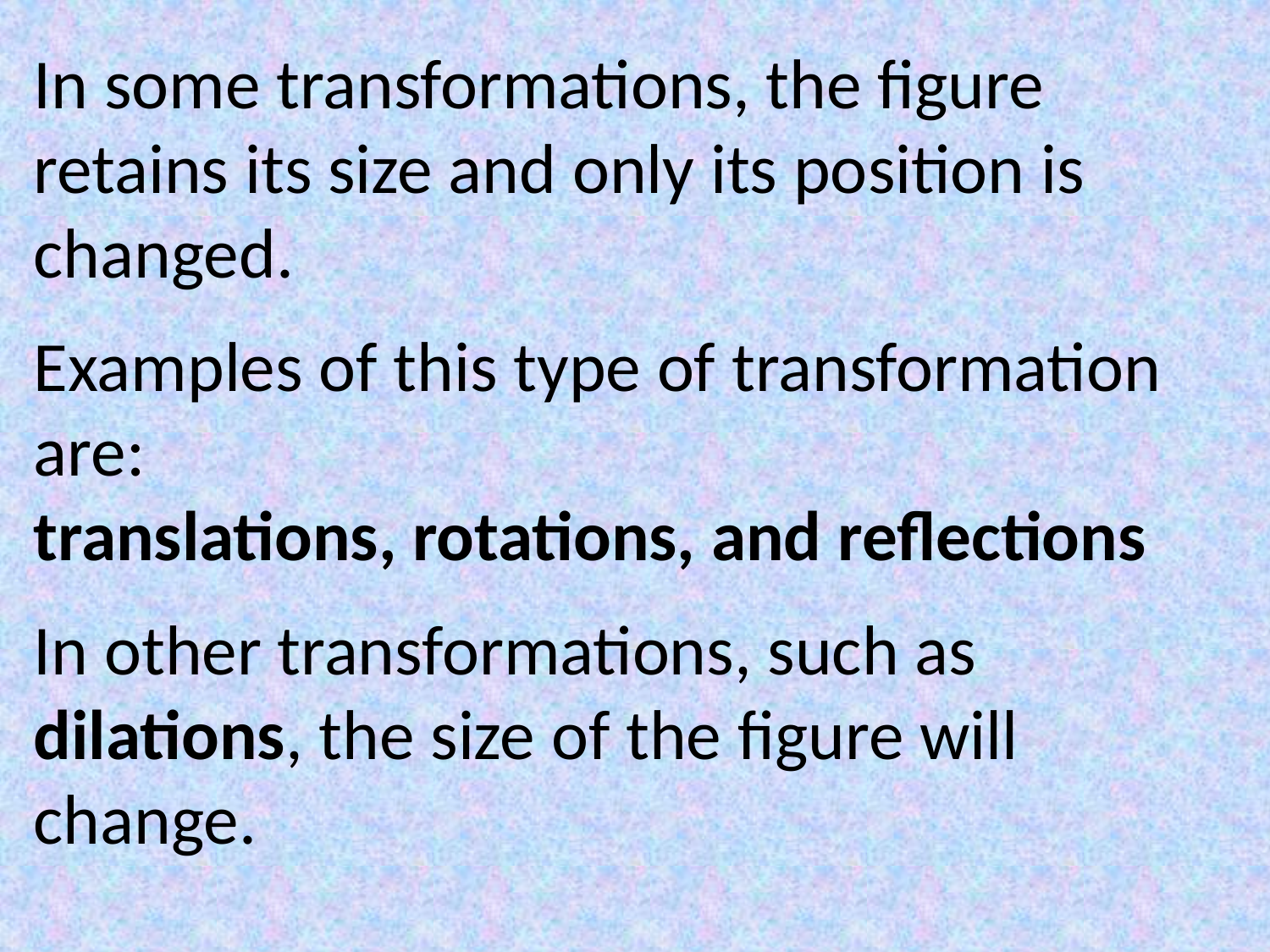

In some transformations, the figure retains its size and only its position is changed.
Examples of this type of transformation are:
translations, rotations, and reflections
In other transformations, such as dilations, the size of the figure will change.